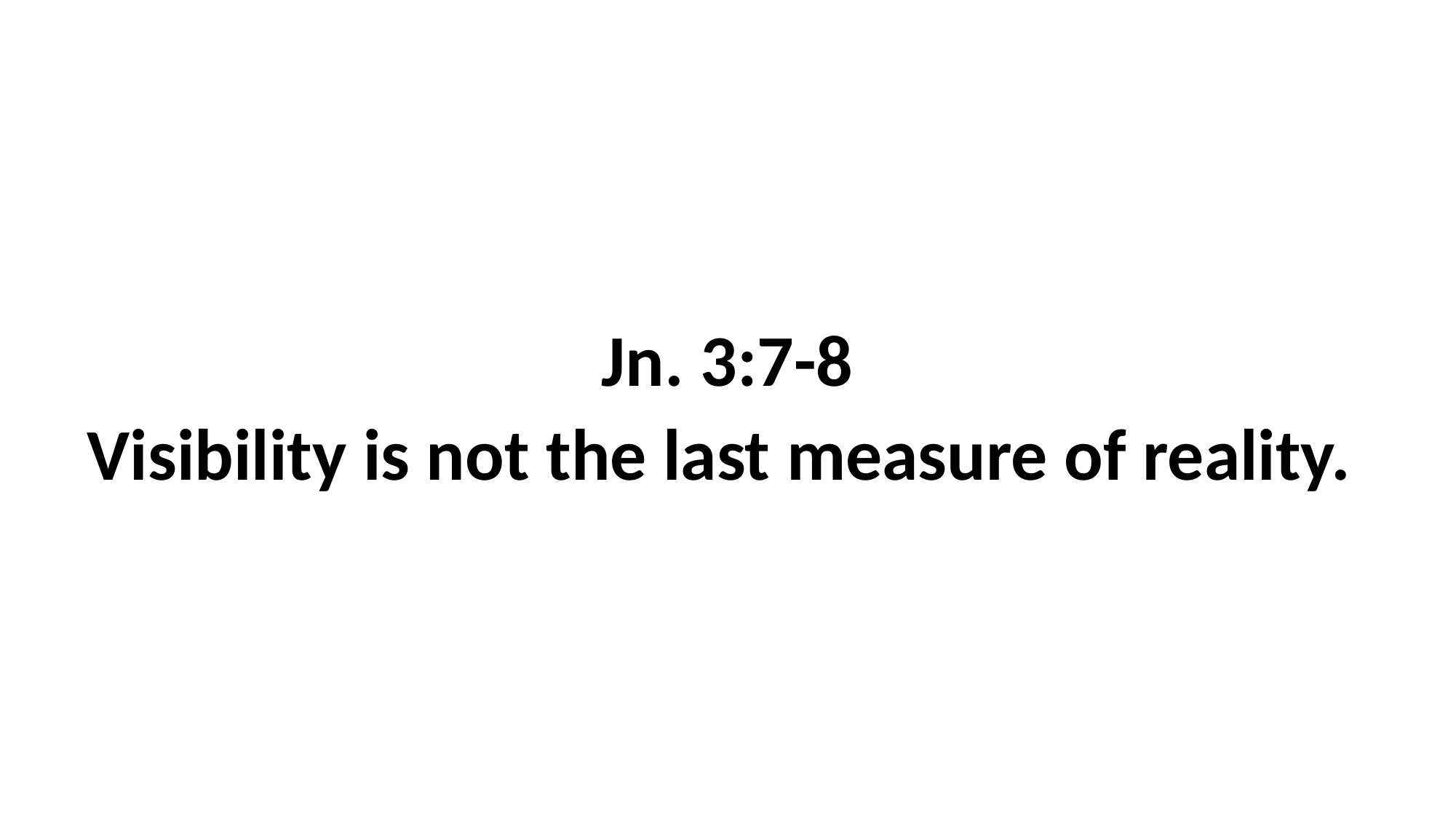

Jn. 3:7-8
Visibility is not the last measure of reality.